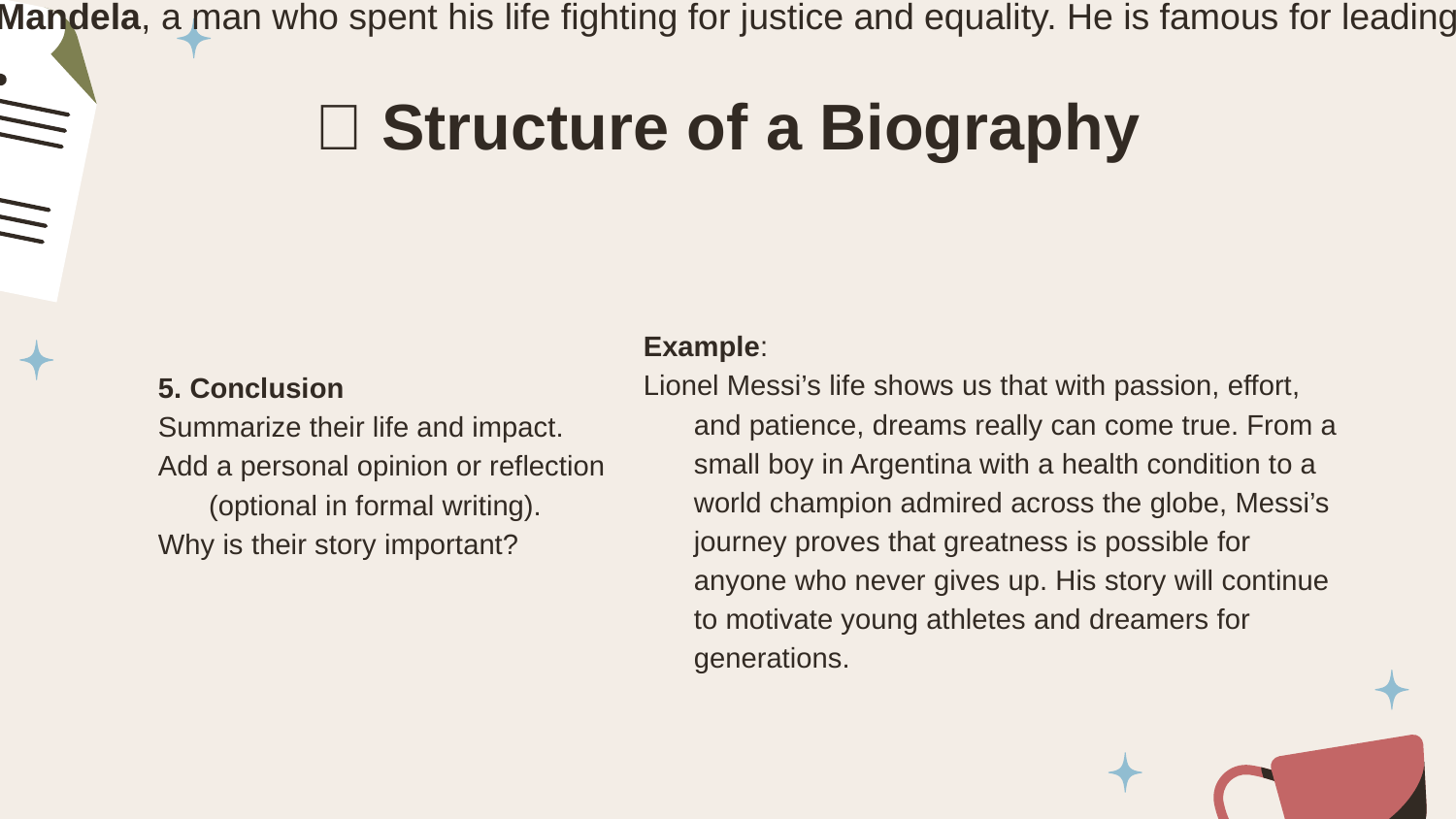

“Education is the most powerful weapon which you can use to change the world.” These powerful words were spoken by Nelson Mandela, a man who spent his life fighting for justice and equality. He is famous for leading the movement to end apartheid in South Africa and for becoming the country's first Black president. His story is one of courage, sacrifice, and hope.
# 🧱 Structure of a Biography
5. Conclusion
Summarize their life and impact.
Add a personal opinion or reflection (optional in formal writing).
Why is their story important?
Example:
Lionel Messi’s life shows us that with passion, effort, and patience, dreams really can come true. From a small boy in Argentina with a health condition to a world champion admired across the globe, Messi’s journey proves that greatness is possible for anyone who never gives up. His story will continue to motivate young athletes and dreamers for generations.